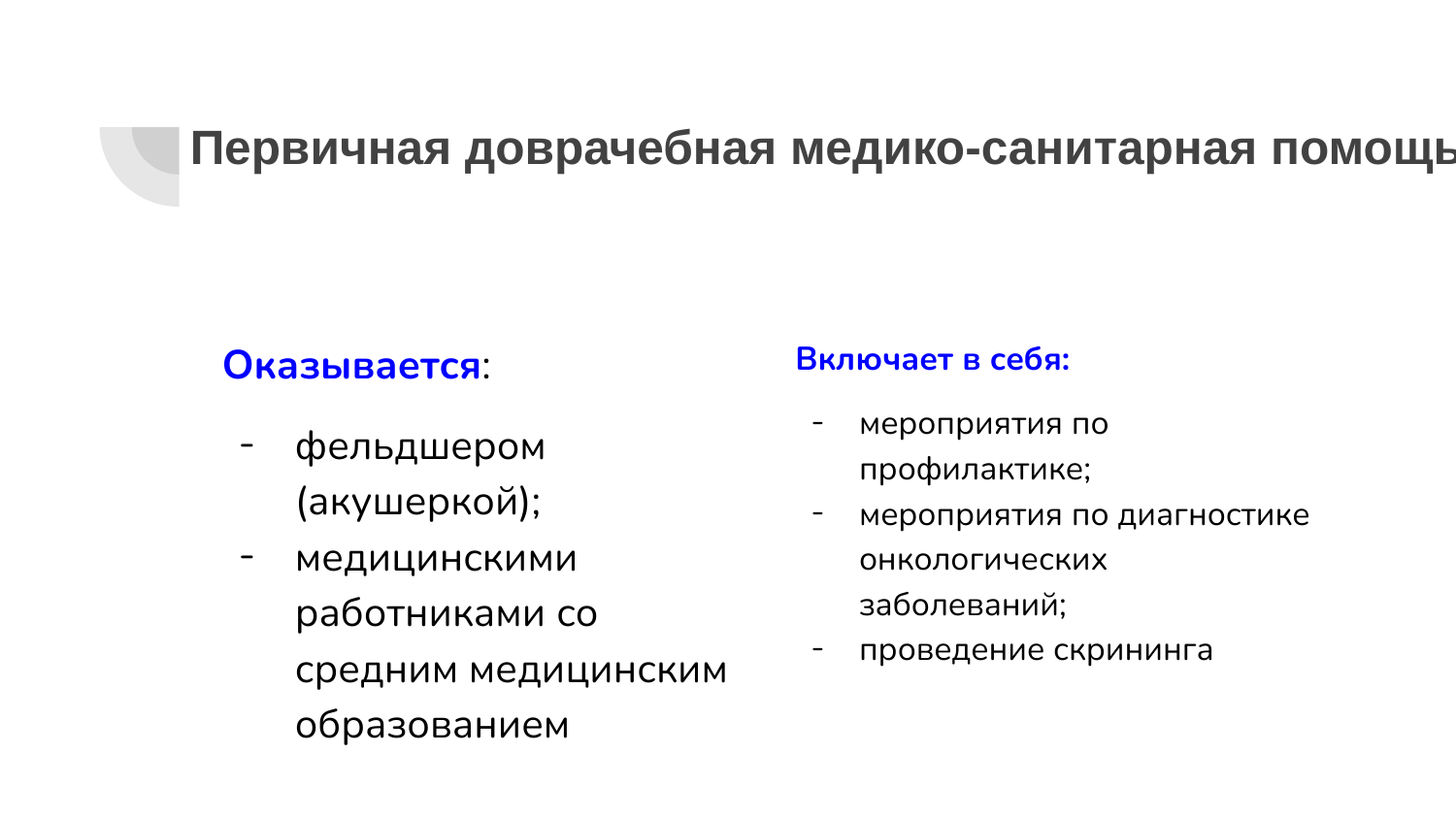

# Первичная доврачебная медико-санитарная помощь
Оказывается:
фельдшером (акушеркой);
медицинскими работниками со средним медицинским образованием
Включает в себя:
мероприятия по профилактике;
мероприятия по диагностике онкологических заболеваний;
проведение скрининга